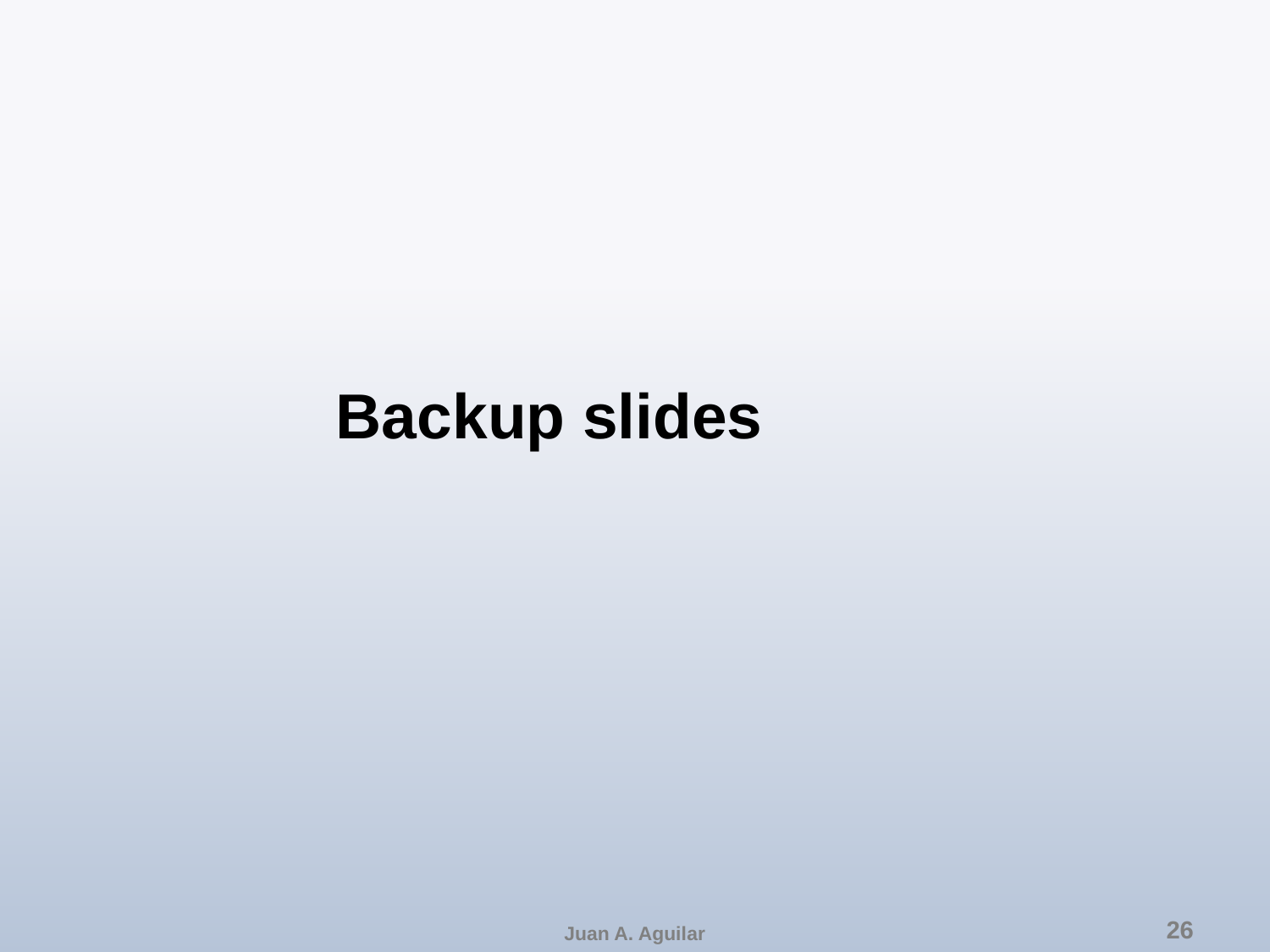

# Backup slides
26
Juan A. Aguilar